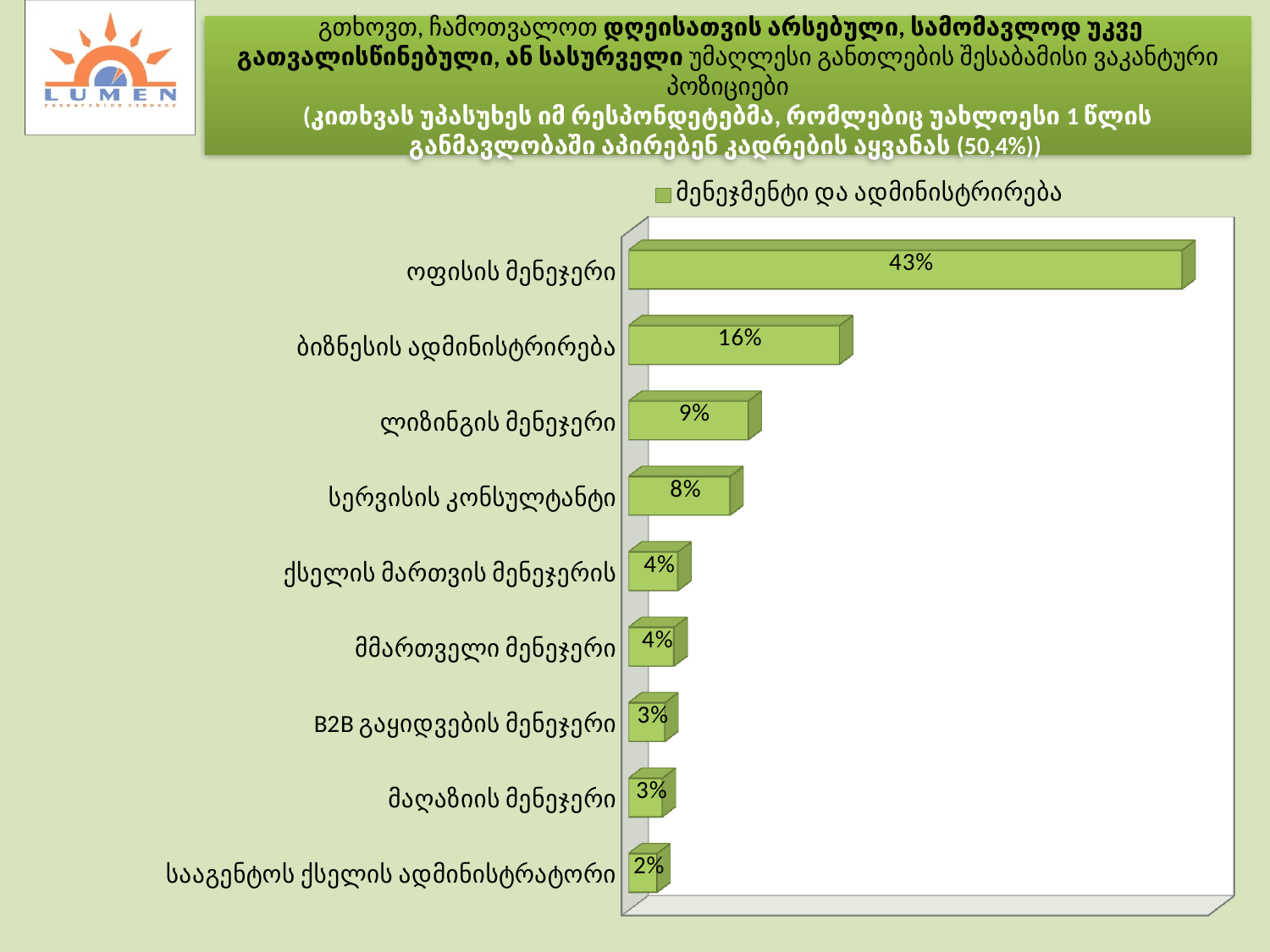

გთხოვთ, ჩამოთვალოთ დღეისათვის არსებული, სამომავლოდ უკვე გათვალისწინებული, ან სასურველი უმაღლესი განთლების შესაბამისი ვაკანტური პოზიციები
(კითხვას უპასუხეს იმ რესპონდეტებმა, რომლებიც უახლოესი 1 წლის განმავლობაში აპირებენ კადრების აყვანას (50,4%))

[unsupported chart]